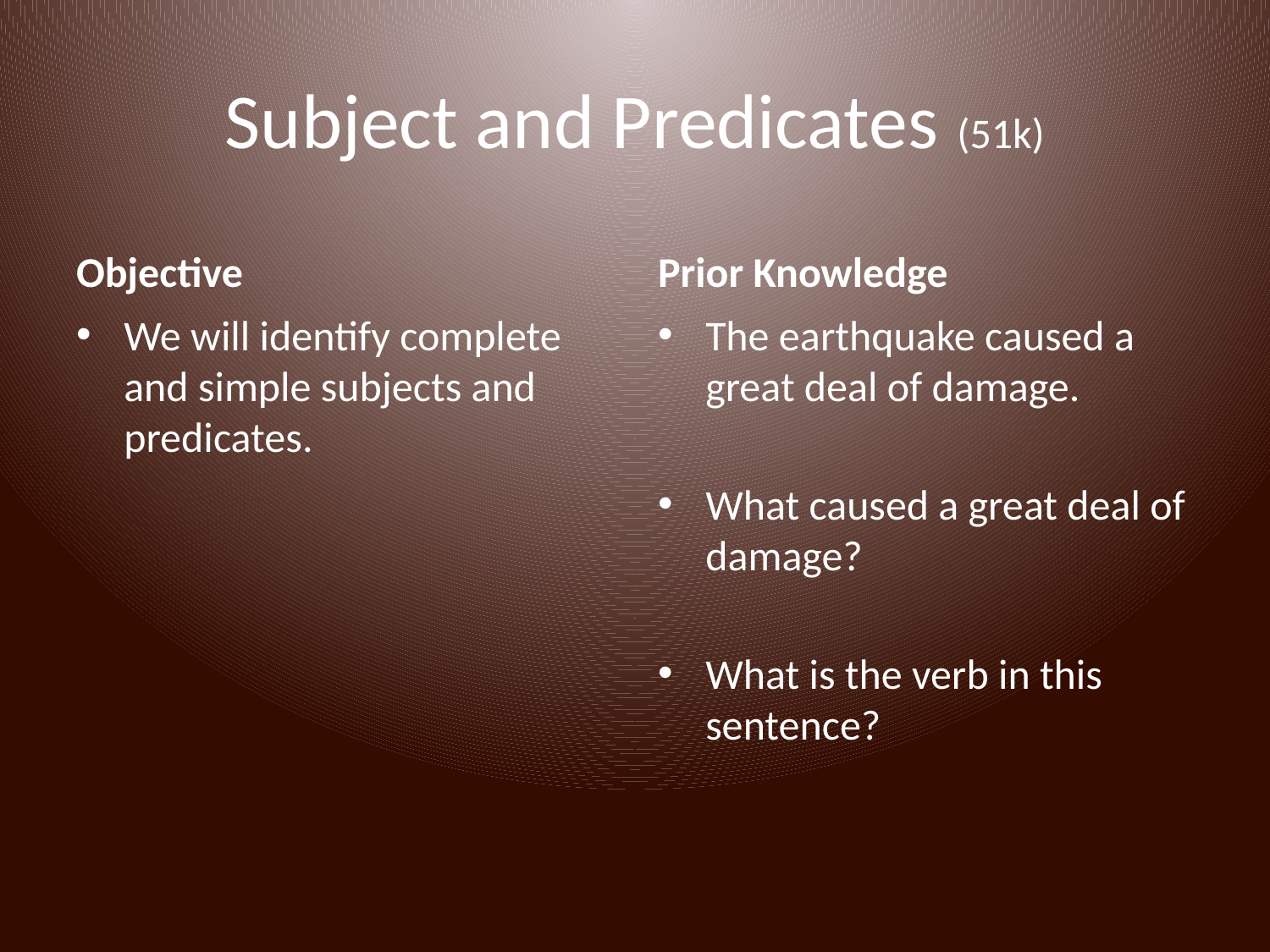

# Subject and Predicates (51k)
Objective
Prior Knowledge
We will identify complete and simple subjects and predicates.
The earthquake caused a great deal of damage.

What caused a great deal of damage?

What is the verb in this sentence?